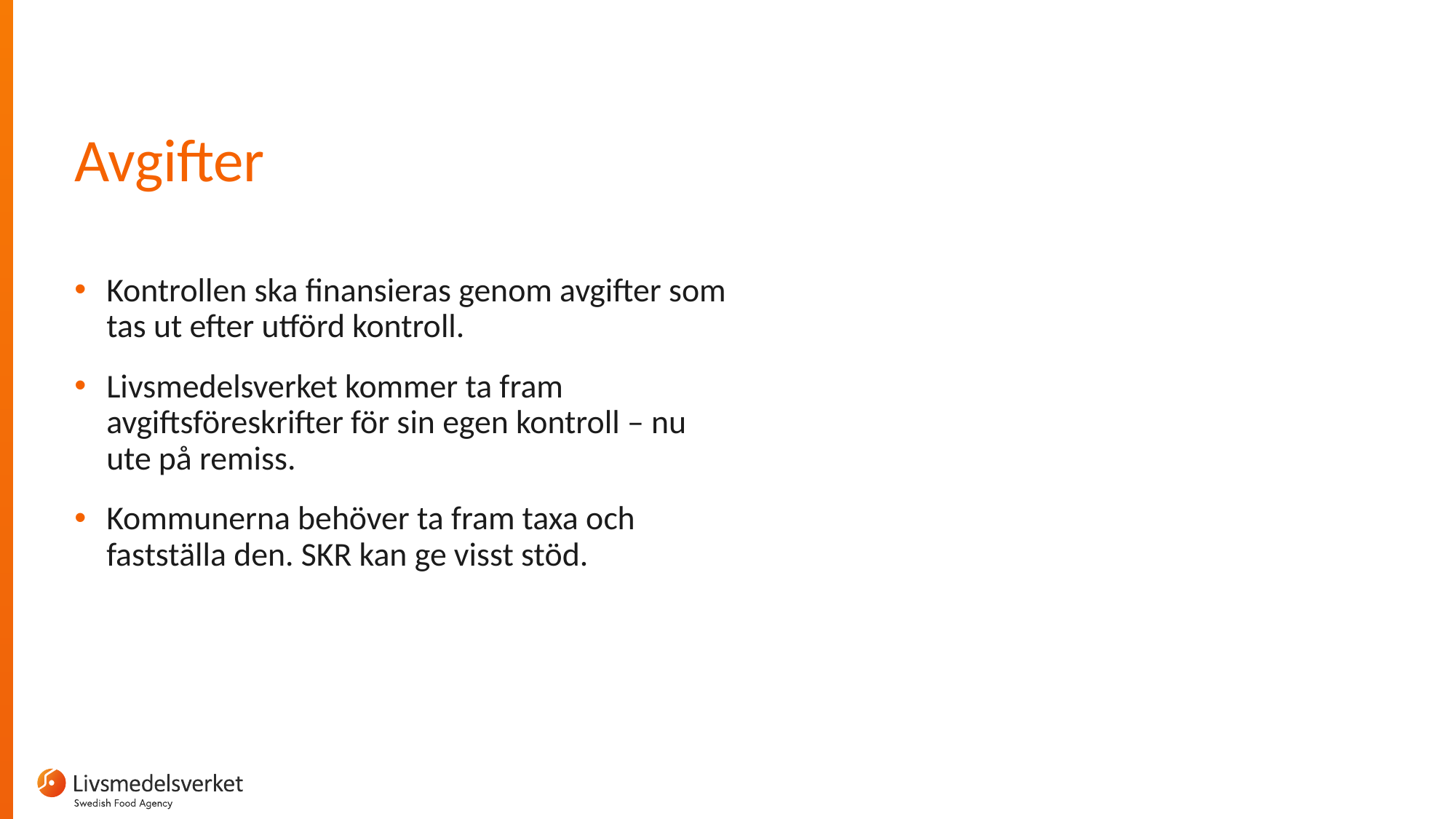

# Avgifter

Kontrollen ska finansieras genom avgifter som tas ut efter utförd kontroll.
Livsmedelsverket kommer ta fram avgiftsföreskrifter för sin egen kontroll – nu ute på remiss.
Kommunerna behöver ta fram taxa och fastställa den. SKR kan ge visst stöd.